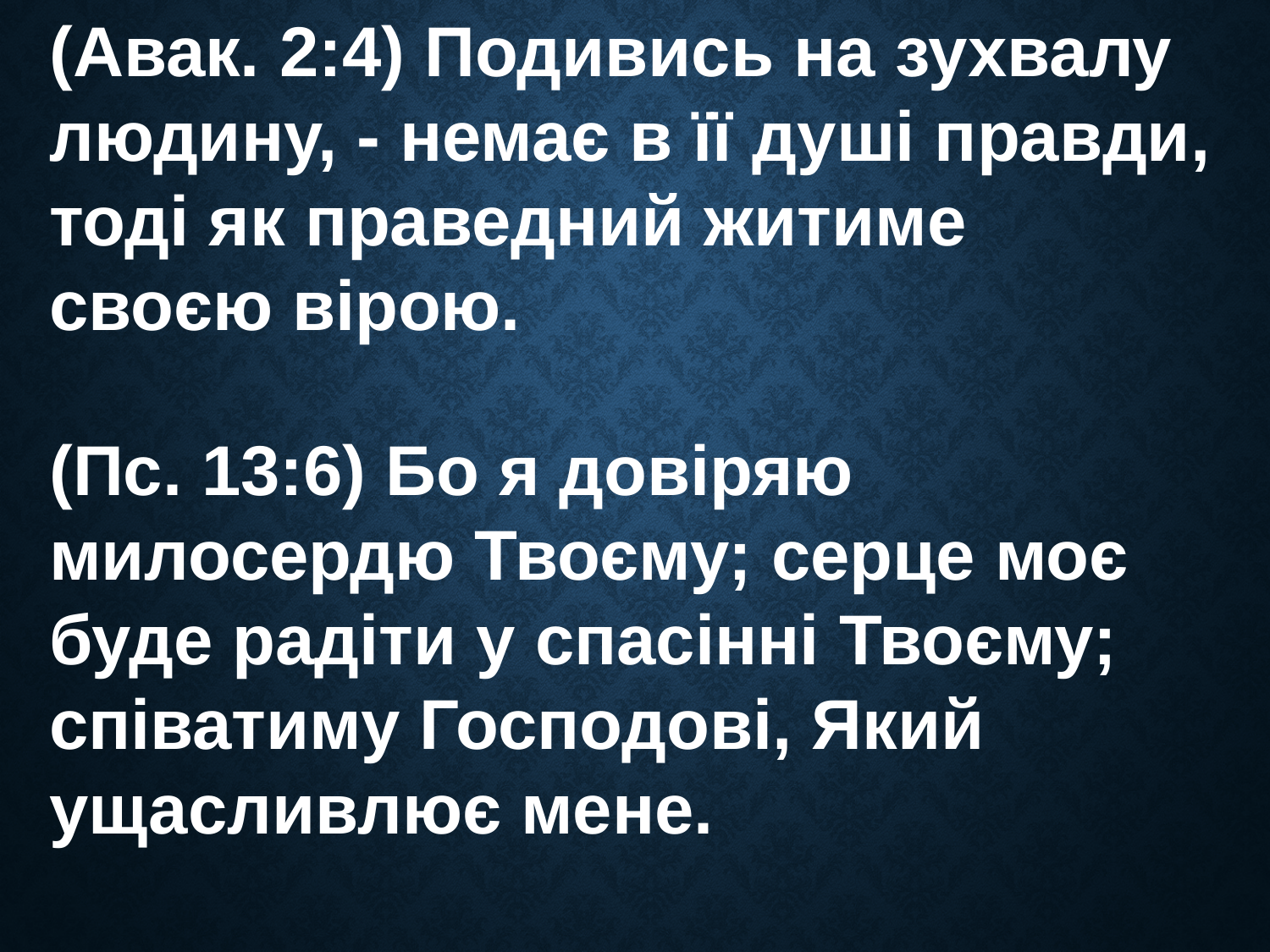

(Авак. 2:4) Подивись на зухвалу людину, - немає в її душі правди, тоді як праведний житиме
своєю вірою.
(Пс. 13:6) Бо я довіряю милосердю Твоєму; серце моє буде радіти у спасінні Твоєму;
співатиму Господові, Який ущасливлює мене.